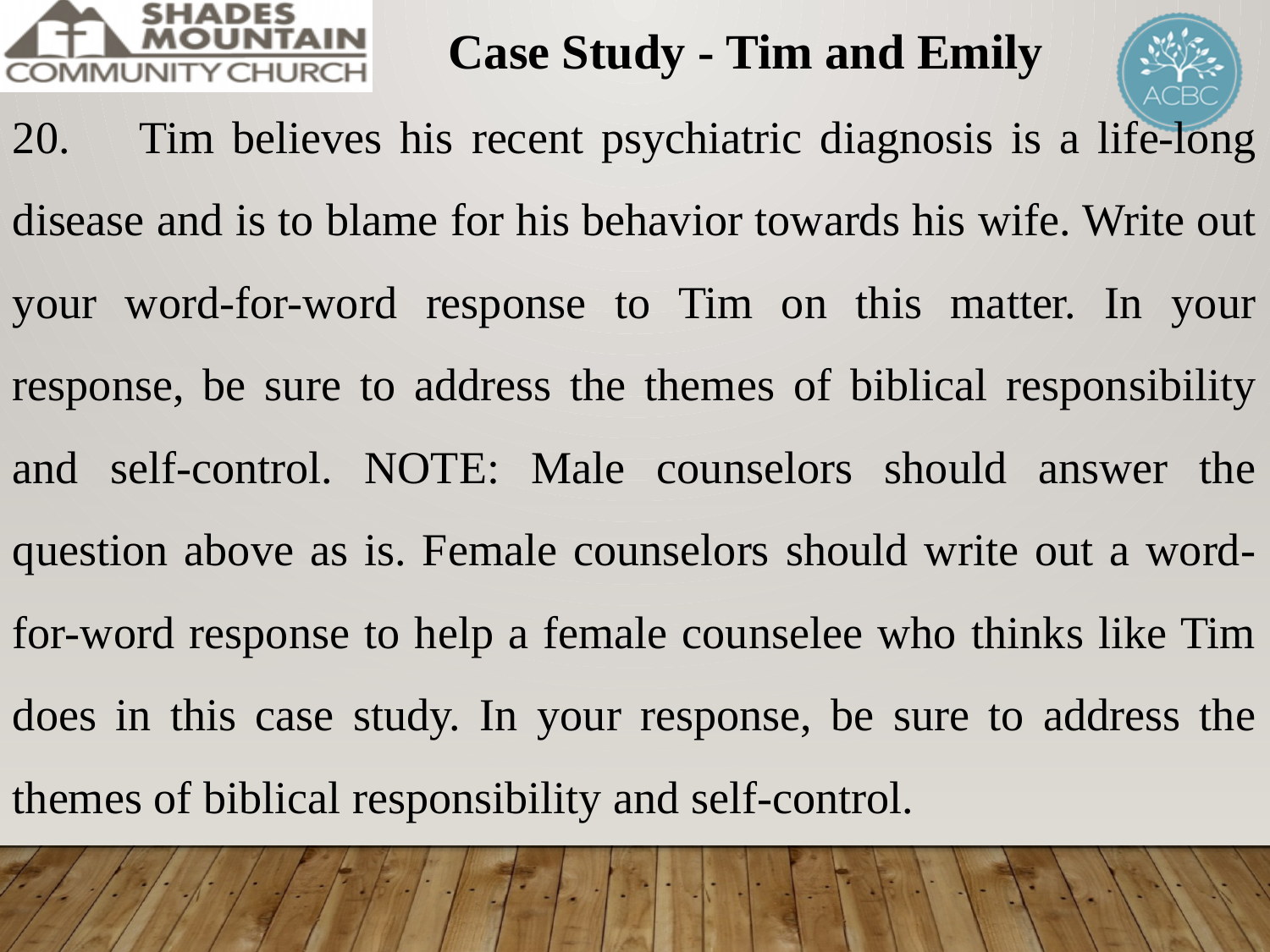

Case Study - Tim and Emily
20.	Tim believes his recent psychiatric diagnosis is a life-long disease and is to blame for his behavior towards his wife. Write out your word-for-word response to Tim on this matter. In your response, be sure to address the themes of biblical responsibility and self-control. NOTE: Male counselors should answer the question above as is. Female counselors should write out a word-for-word response to help a female counselee who thinks like Tim does in this case study. In your response, be sure to address the themes of biblical responsibility and self-control.